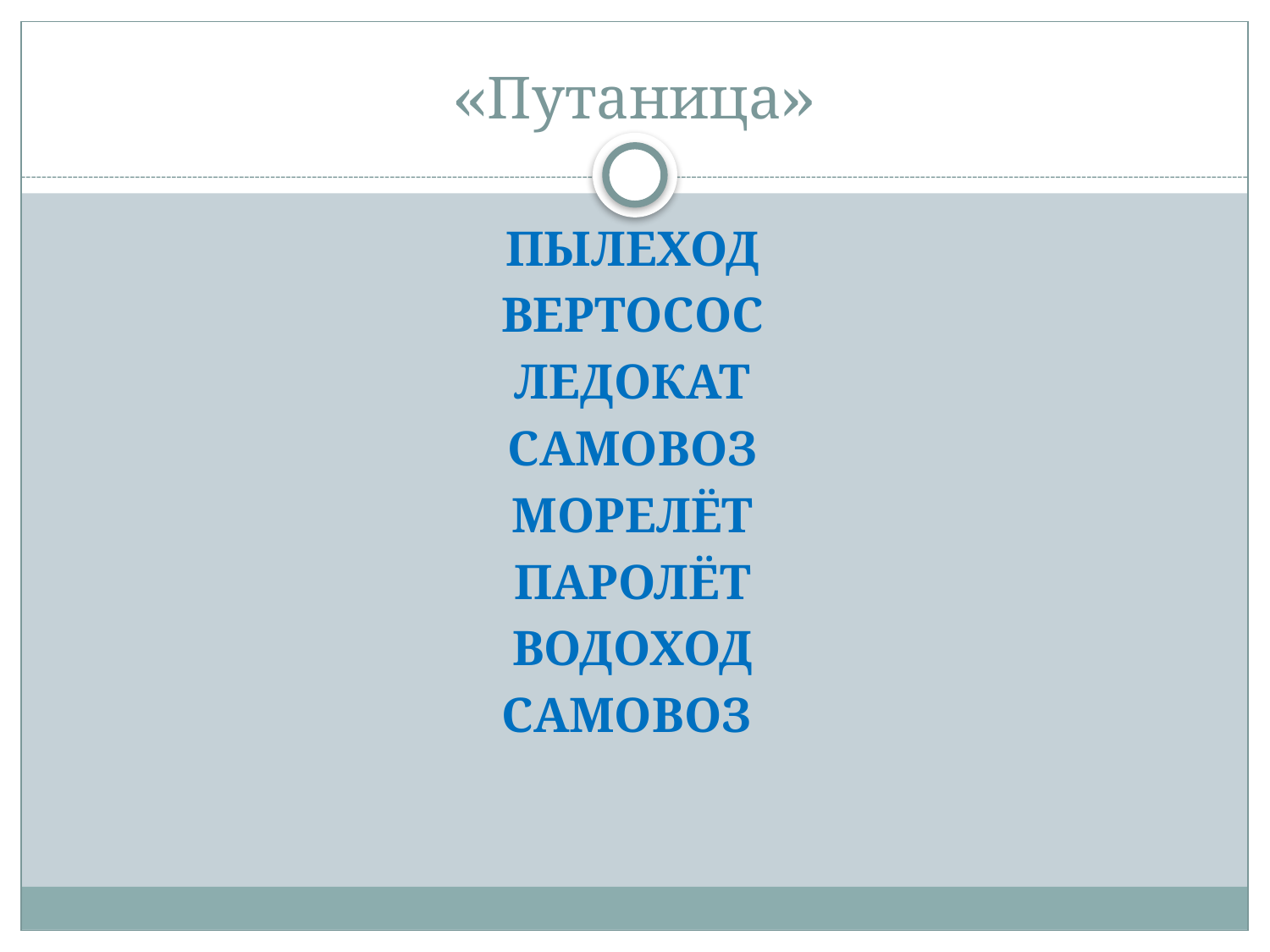

# «Путаница»
ПЫЛЕХОД
ВЕРТОСОС
ЛЕДОКАТ
САМОВОЗ
МОРЕЛЁТ
ПАРОЛЁТ
ВОДОХОД
САМОВОЗ